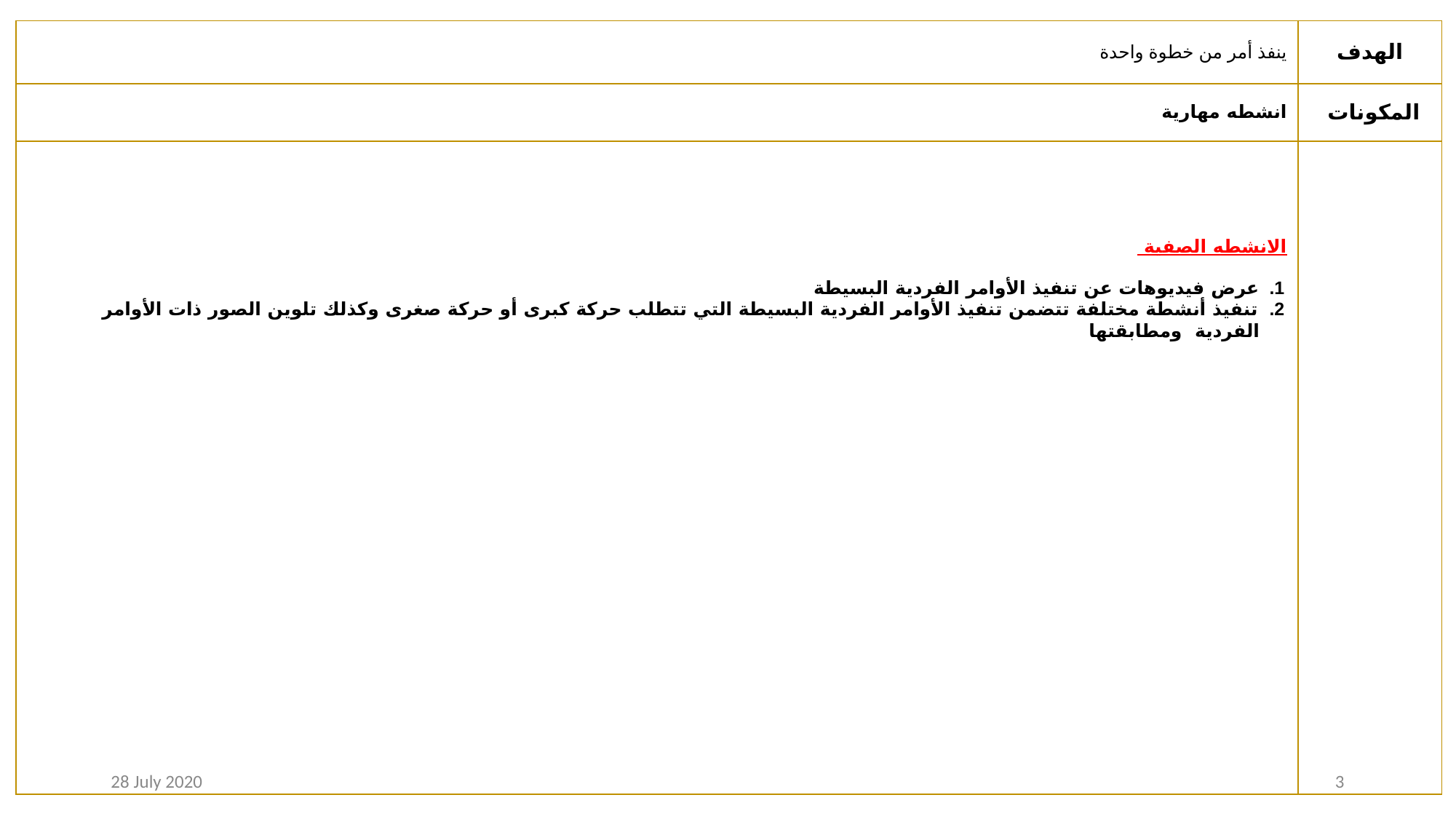

| ينفذ أمر من خطوة واحدة | الهدف |
| --- | --- |
| انشطه مهارية | المكونات |
| الانشطه الصفية عرض فيديوهات عن تنفيذ الأوامر الفردية البسيطة  تنفيذ أنشطة مختلفة تتضمن تنفيذ الأوامر الفردية البسيطة التي تتطلب حركة كبرى أو حركة صغرى وكذلك تلوين الصور ذات الأوامر الفردية  ومطابقتها |  |
28 July 2020
3